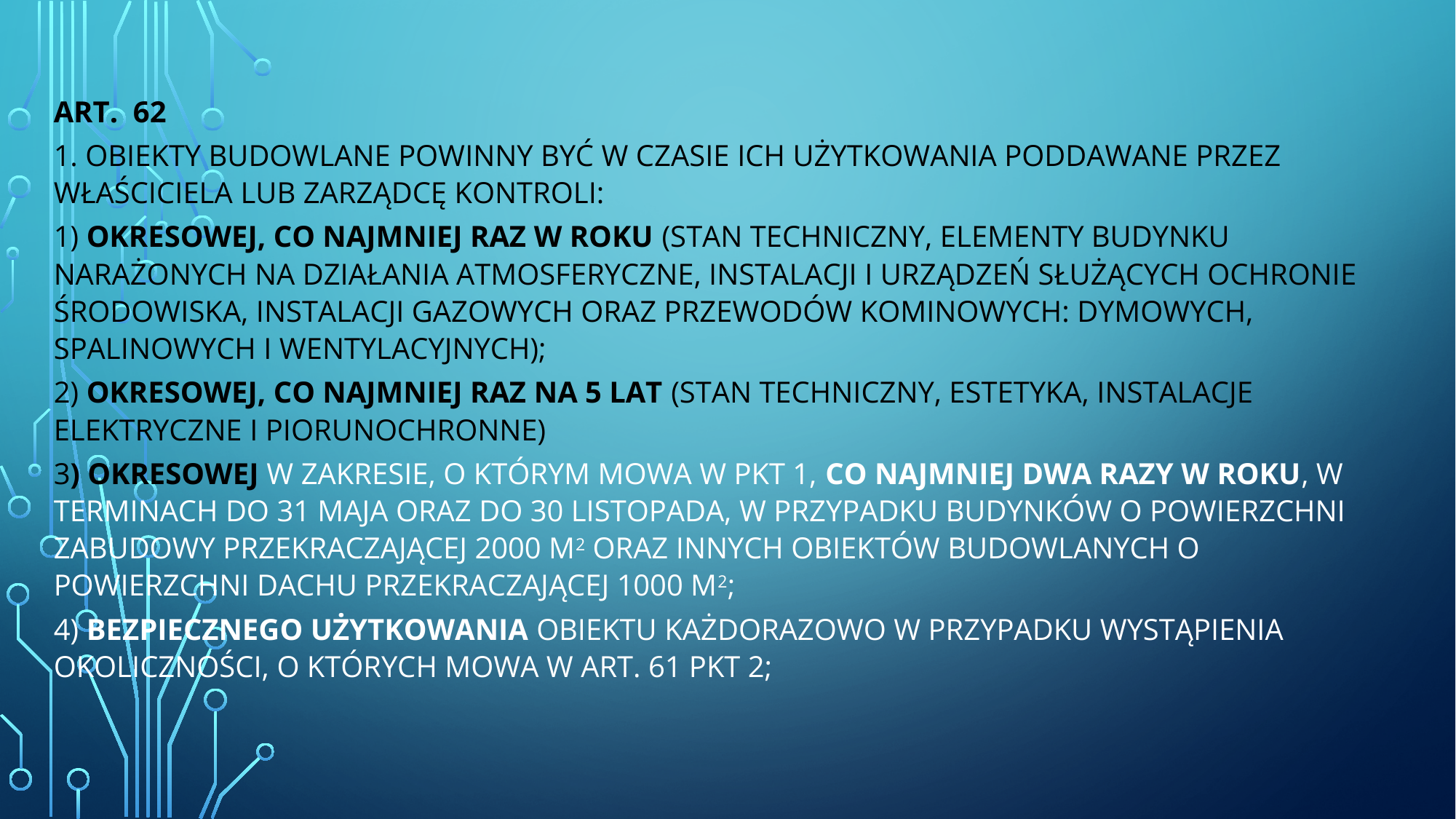

Art.  62
1. Obiekty budowlane powinny być w czasie ich użytkowania poddawane przez właściciela lub zarządcę kontroli:
1) okresowej, co najmniej raz w roku (stan techniczny, elementy budynku narażonych na działania ATMOSFERYCZNE, instalacji i urządzeń służących ochronie środowiska, instalacji gazowych oraz przewodów kominowych: dymowych, spalinowych i wentylacyjnych);
2) okresowej, co najmniej raz na 5 lat (stan techniczny, ESTETYKA, instalacjE elektryczne i piorunochronne)
3) okresowej w zakresie, o którym mowa w pkt 1, co najmniej dwa razy w roku, w terminach do 31 maja oraz do 30 listopada, w przypadku budynków o powierzchni zabudowy przekraczającej 2000 m2 oraz innych obiektów budowlanych o powierzchni dachu przekraczającej 1000 m2;
4) bezpiecznego użytkowania obiektu każdorazowo w przypadku wystąpienia okoliczności, o których mowa w art. 61 pkt 2;